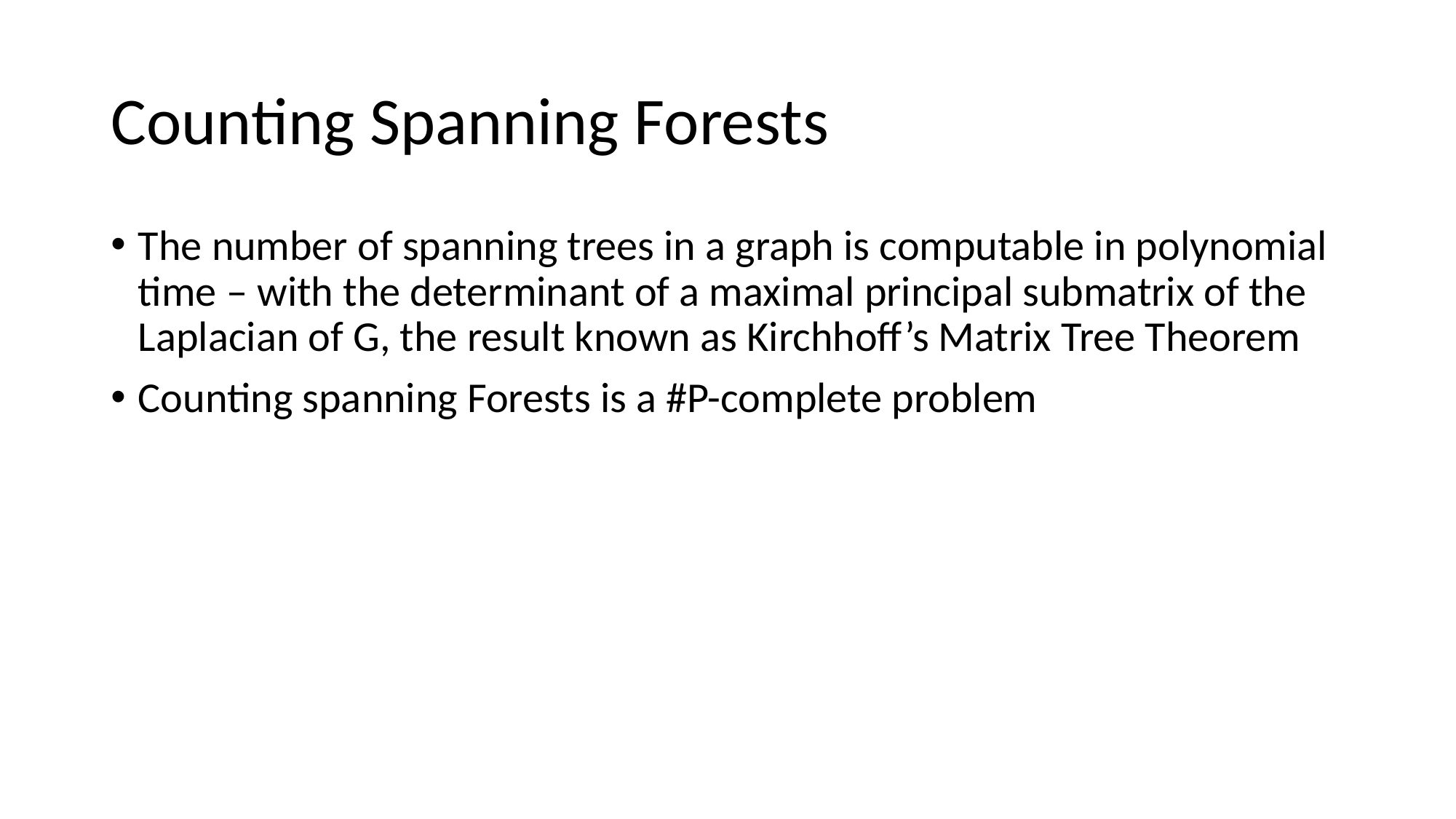

# Counting Spanning Forests
The number of spanning trees in a graph is computable in polynomial time – with the determinant of a maximal principal submatrix of the Laplacian of G, the result known as Kirchhoff’s Matrix Tree Theorem
Counting spanning Forests is a #P-complete problem